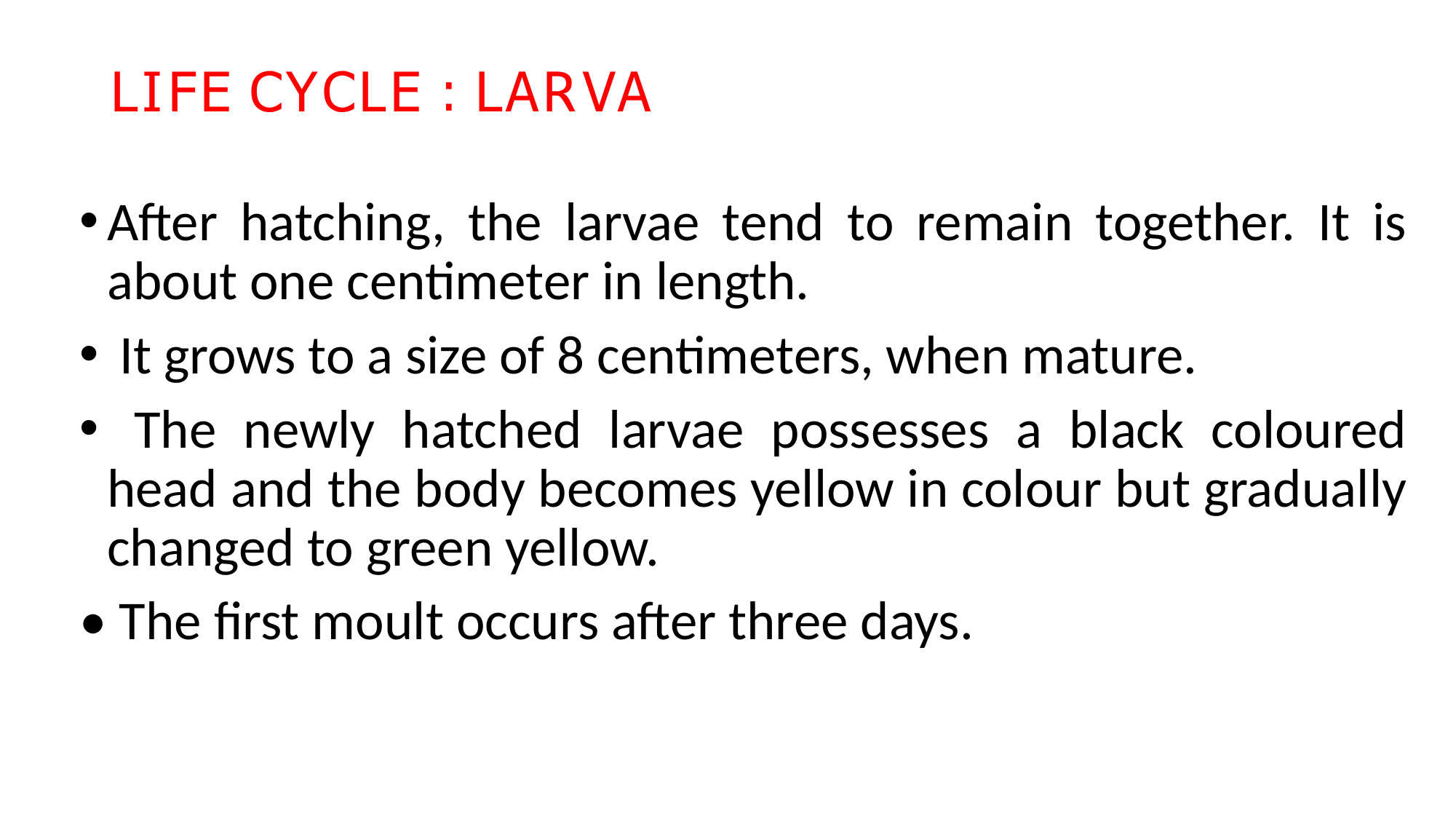

# LIFE CYCLE : LARVA
After hatching, the larvae tend to remain together. It is about one centimeter in length.
 It grows to a size of 8 centimeters, when mature.
 The newly hatched larvae possesses a black coloured head and the body becomes yellow in colour but gradually changed to green yellow.
• The first moult occurs after three days.